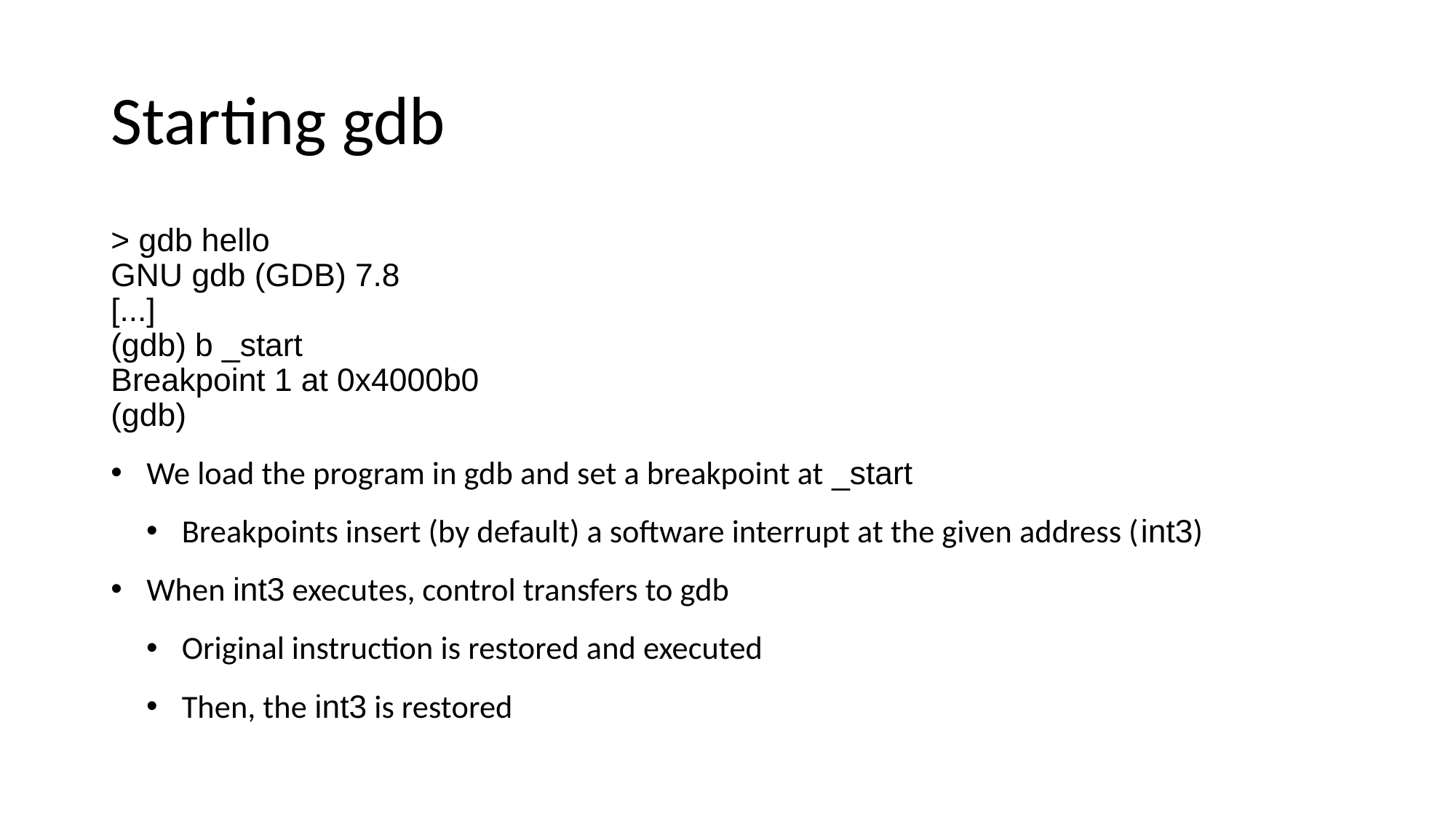

# Starting gdb
> gdb hello
GNU gdb (GDB) 7.8
[...]
(gdb) b _start
Breakpoint 1 at 0x4000b0
(gdb)
We load the program in gdb and set a breakpoint at _start
Breakpoints insert (by default) a software interrupt at the given address (int3)
When int3 executes, control transfers to gdb
Original instruction is restored and executed
Then, the int3 is restored